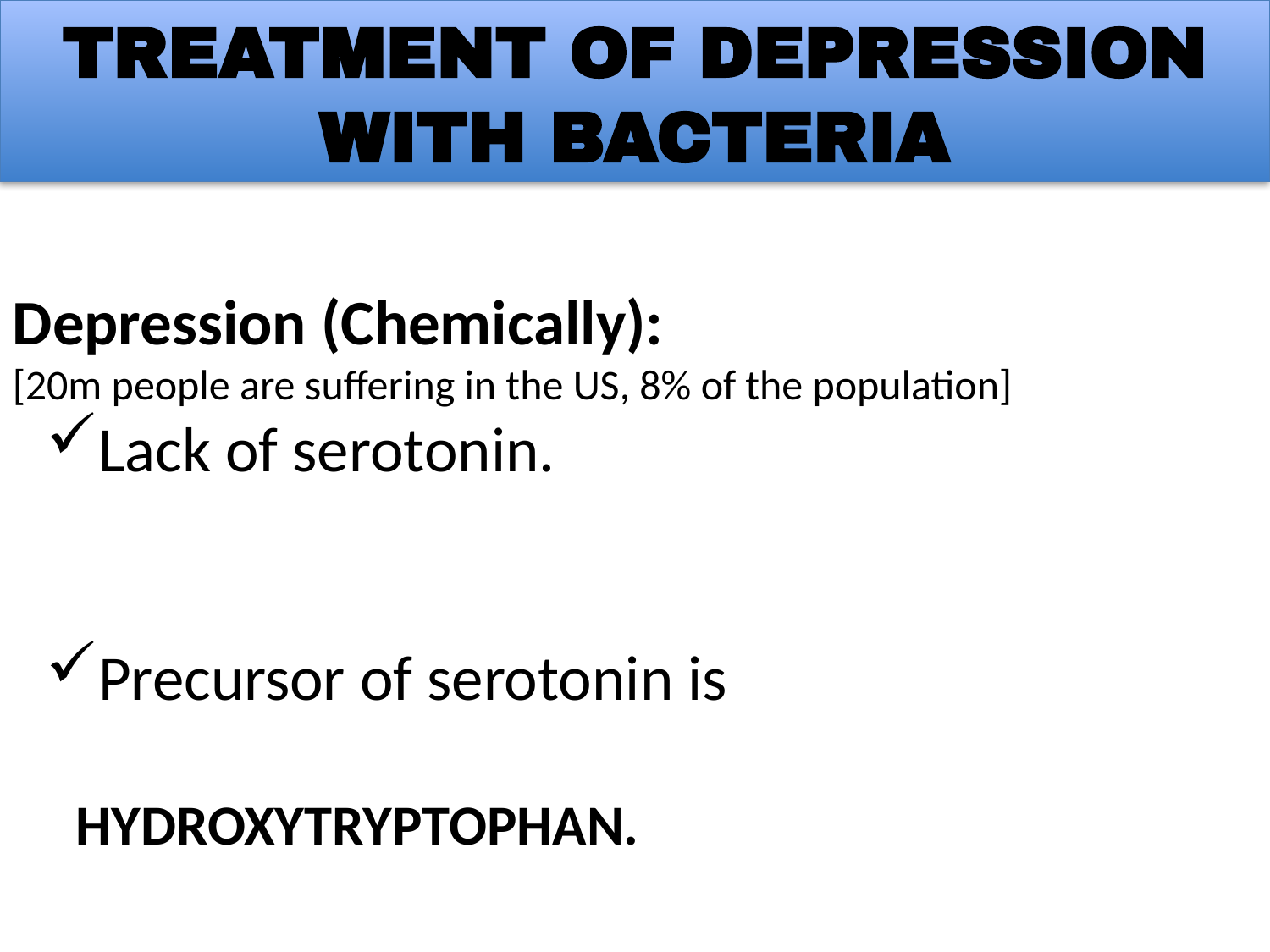

TREATMENT OF DEPRESSION WITH BACTERIA
Depression (Chemically):
[20m people are suffering in the US, 8% of the population]
Lack of serotonin.

Precursor of serotonin is  									  HYDROXYTRYPTOPHAN.